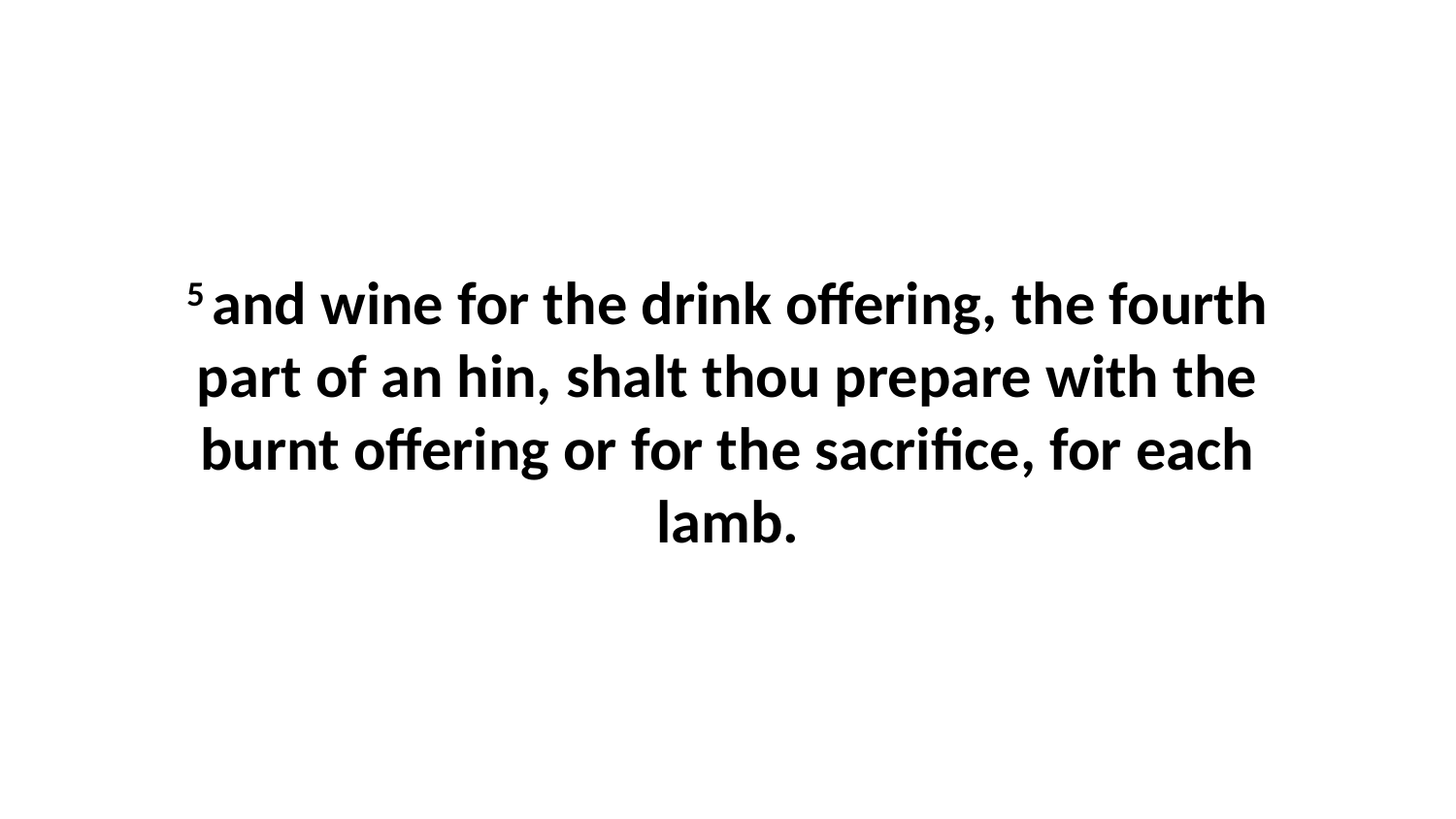

5 and wine for the drink offering, the fourth part of an hin, shalt thou prepare with the burnt offering or for the sacrifice, for each lamb.